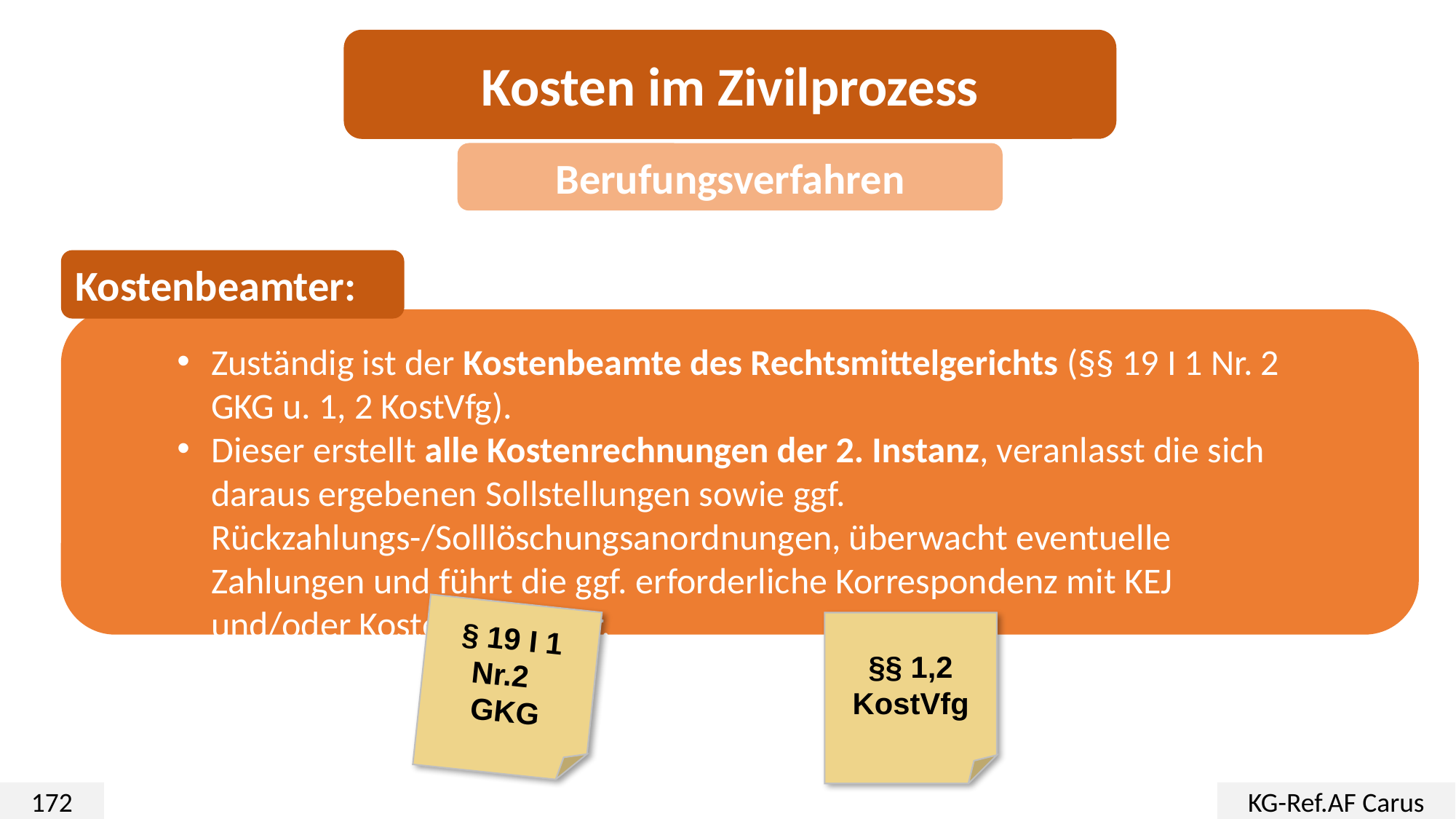

Kosten im Zivilprozess
Berufungsverfahren
Kostenbeamter:

Zuständig ist der Kostenbeamte des Rechtsmittelgerichts (§§ 19 I 1 Nr. 2 GKG u. 1, 2 KostVfg).
Dieser erstellt alle Kostenrechnungen der 2. Instanz, veranlasst die sich daraus ergebenen Sollstellungen sowie ggf. Rückzahlungs-/Solllöschungsanordnungen, überwacht eventuelle Zahlungen und führt die ggf. erforderliche Korrespondenz mit KEJ und/oder Kostenschuldner.

§ 19 I 1 Nr.2
GKG
§§ 1,2 KostVfg
172
KG-Ref.AF Carus